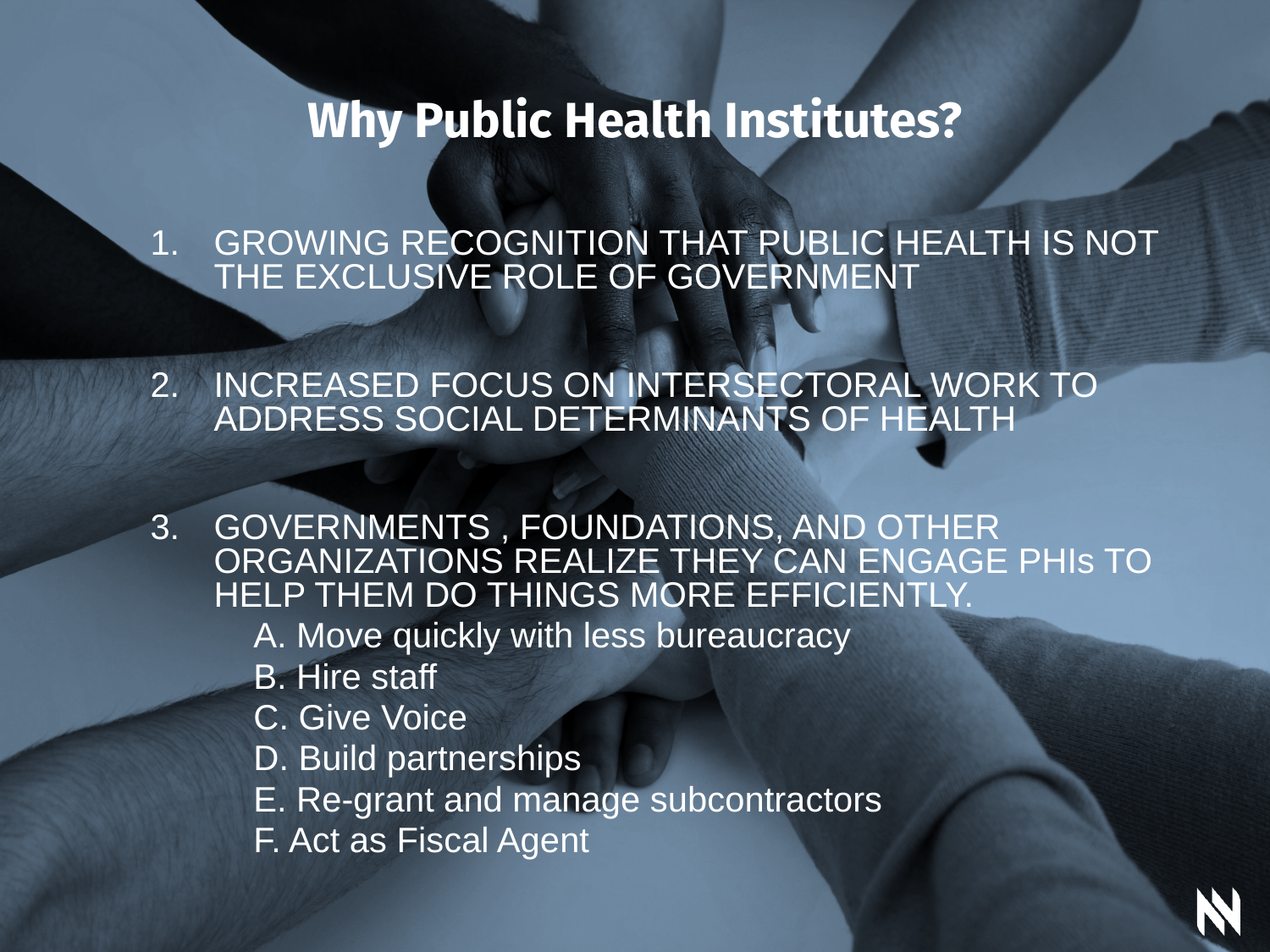

# Why Public Health Institutes?
GROWING RECOGNITION THAT PUBLIC HEALTH IS NOT THE EXCLUSIVE ROLE OF GOVERNMENT

INCREASED FOCUS ON INTERSECTORAL WORK TO ADDRESS SOCIAL DETERMINANTS OF HEALTH

GOVERNMENTS , FOUNDATIONS, AND OTHER ORGANIZATIONS REALIZE THEY CAN ENGAGE PHIs TO HELP THEM DO THINGS MORE EFFICIENTLY.
	A. Move quickly with less bureaucracy
	B. Hire staff
	C. Give Voice
	D. Build partnerships
	E. Re-grant and manage subcontractors
	F. Act as Fiscal Agent